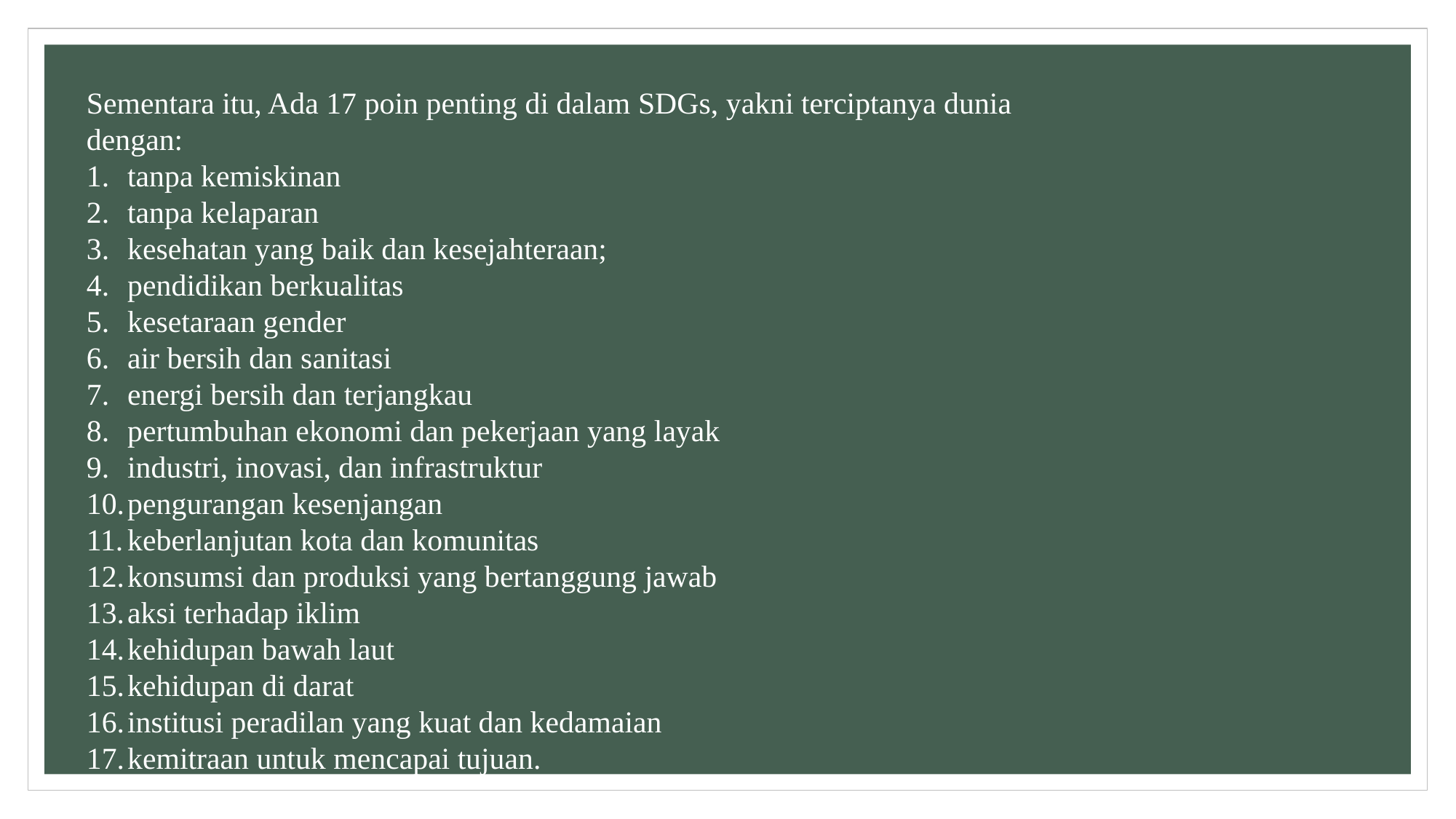

Sementara itu, Ada 17 poin penting di dalam SDGs, yakni terciptanya dunia dengan:
tanpa kemiskinan
tanpa kelaparan
kesehatan yang baik dan kesejahteraan;
pendidikan berkualitas
kesetaraan gender
air bersih dan sanitasi
energi bersih dan terjangkau
pertumbuhan ekonomi dan pekerjaan yang layak
industri, inovasi, dan infrastruktur
pengurangan kesenjangan
keberlanjutan kota dan komunitas
konsumsi dan produksi yang bertanggung jawab
aksi terhadap iklim
kehidupan bawah laut
kehidupan di darat
institusi peradilan yang kuat dan kedamaian
kemitraan untuk mencapai tujuan.